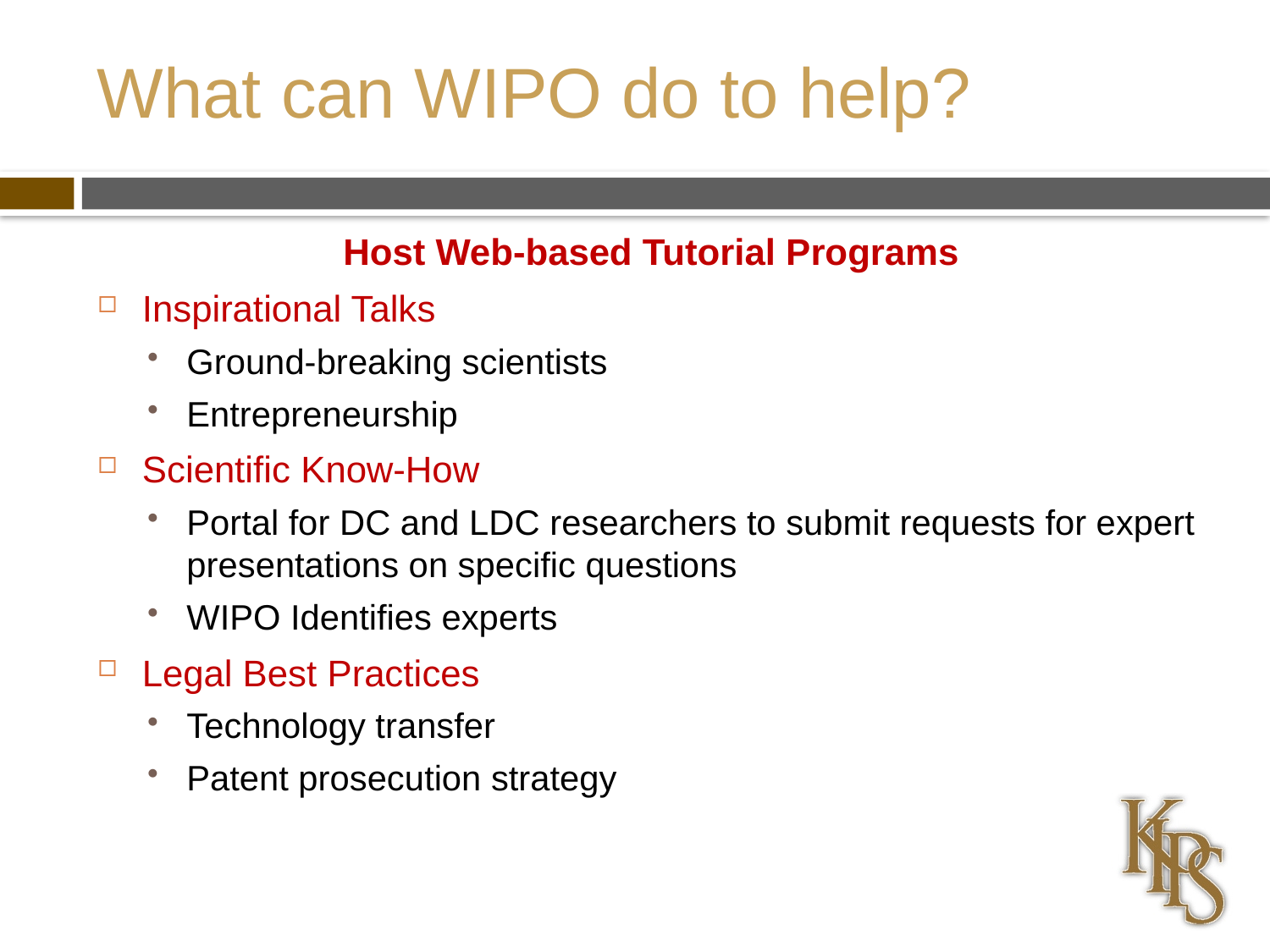

# What can WIPO do to help?
Host Web-based Tutorial Programs
Inspirational Talks
Ground-breaking scientists
Entrepreneurship
Scientific Know-How
Portal for DC and LDC researchers to submit requests for expert presentations on specific questions
WIPO Identifies experts
Legal Best Practices
Technology transfer
Patent prosecution strategy